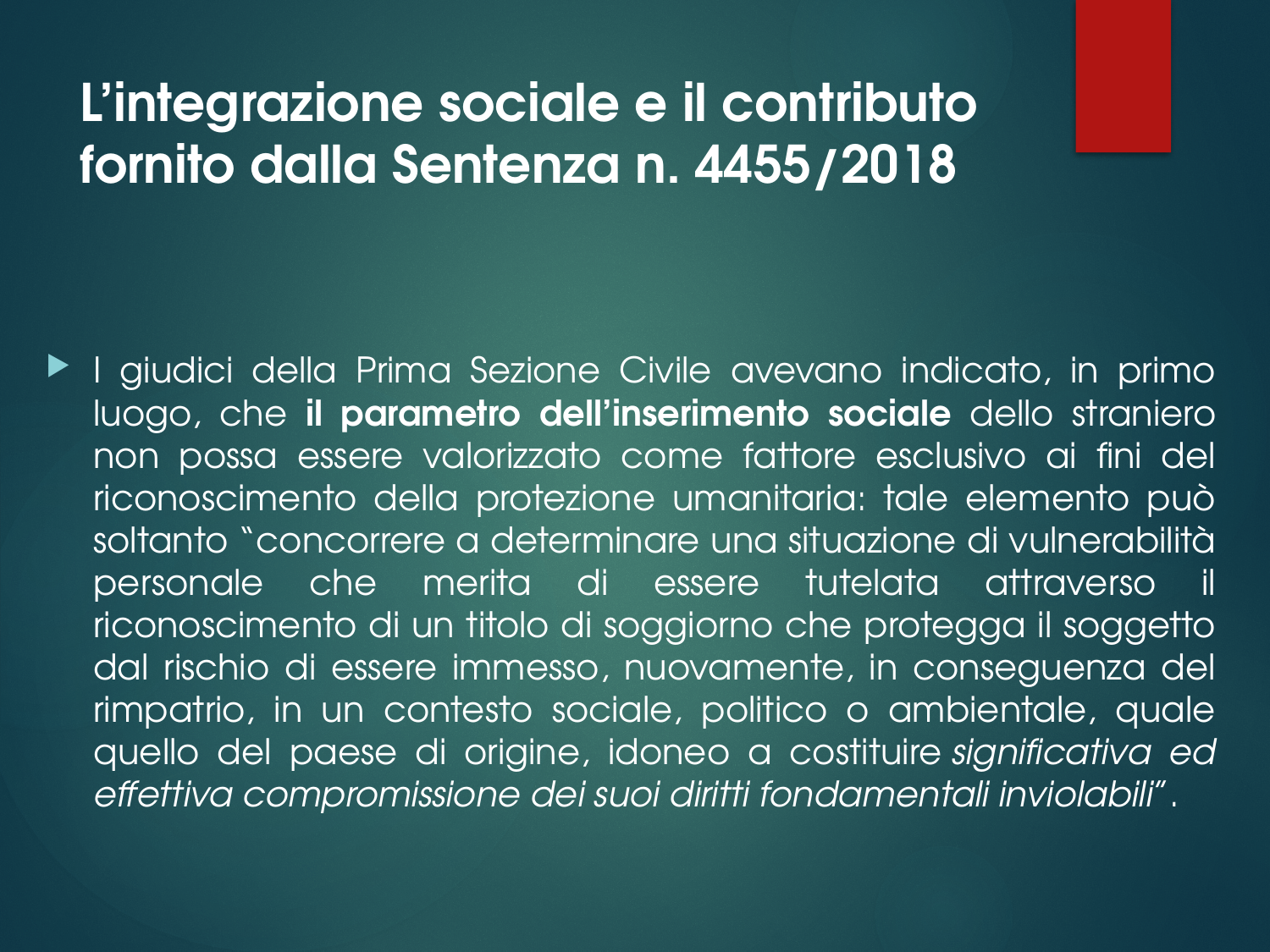

# L’integrazione sociale e il contributo fornito dalla Sentenza n. 4455/2018
I giudici della Prima Sezione Civile avevano indicato, in primo luogo, che il parametro dell’inserimento sociale dello straniero non possa essere valorizzato come fattore esclusivo ai fini del riconoscimento della protezione umanitaria: tale elemento può soltanto “concorrere a determinare una situazione di vulnerabilità personale che merita di essere tutelata attraverso il riconoscimento di un titolo di soggiorno che protegga il soggetto dal rischio di essere immesso, nuovamente, in conseguenza del rimpatrio, in un contesto sociale, politico o ambientale, quale quello del paese di origine, idoneo a costituire significativa ed effettiva compromissione dei suoi diritti fondamentali inviolabili”.